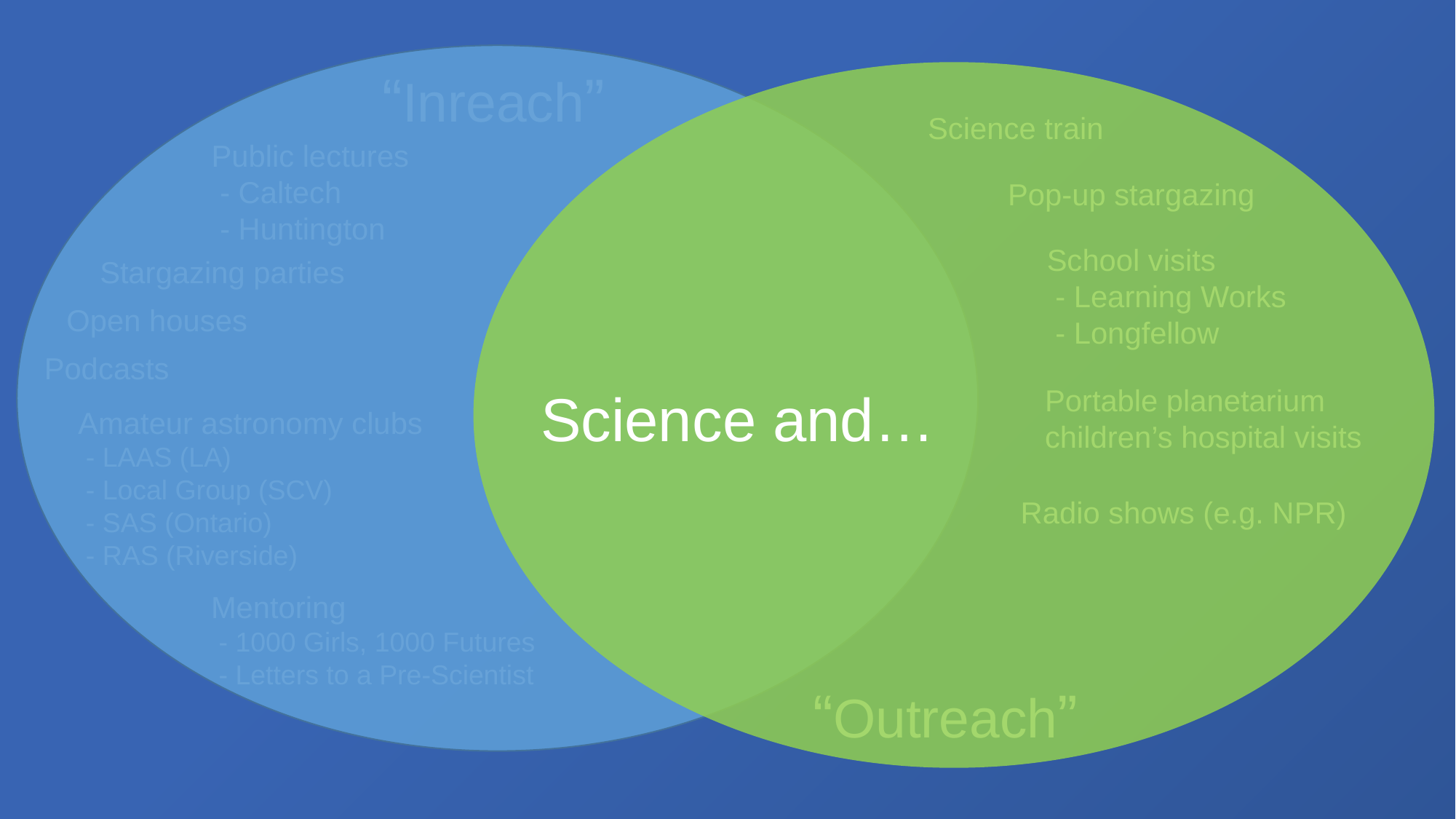

“Inreach”
Science train
Public lectures
 - Caltech
 - Huntington
Pop-up stargazing
School visits
 - Learning Works
 - Longfellow
Stargazing parties
Open houses
Podcasts
Science and…
Portable planetarium children’s hospital visits
Amateur astronomy clubs
 - LAAS (LA)
 - Local Group (SCV)
 - SAS (Ontario)
 - RAS (Riverside)
Radio shows (e.g. NPR)
Mentoring
 - 1000 Girls, 1000 Futures
 - Letters to a Pre-Scientist
“Outreach”